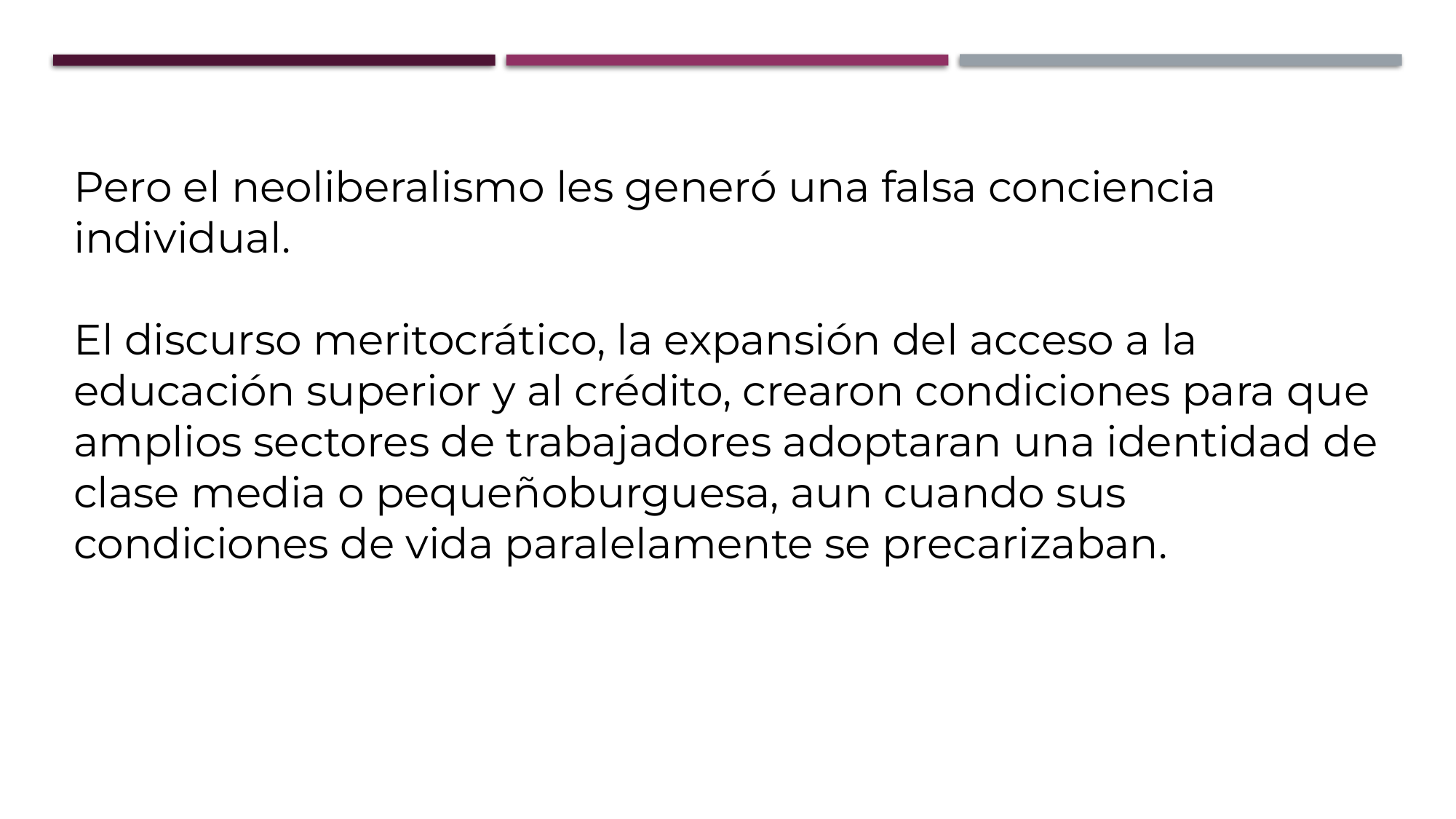

Pero el neoliberalismo les generó una falsa conciencia individual.

El discurso meritocrático, la expansión del acceso a la educación superior y al crédito, crearon condiciones para que amplios sectores de trabajadores adoptaran una identidad de clase media o pequeñoburguesa, aun cuando sus condiciones de vida paralelamente se precarizaban.